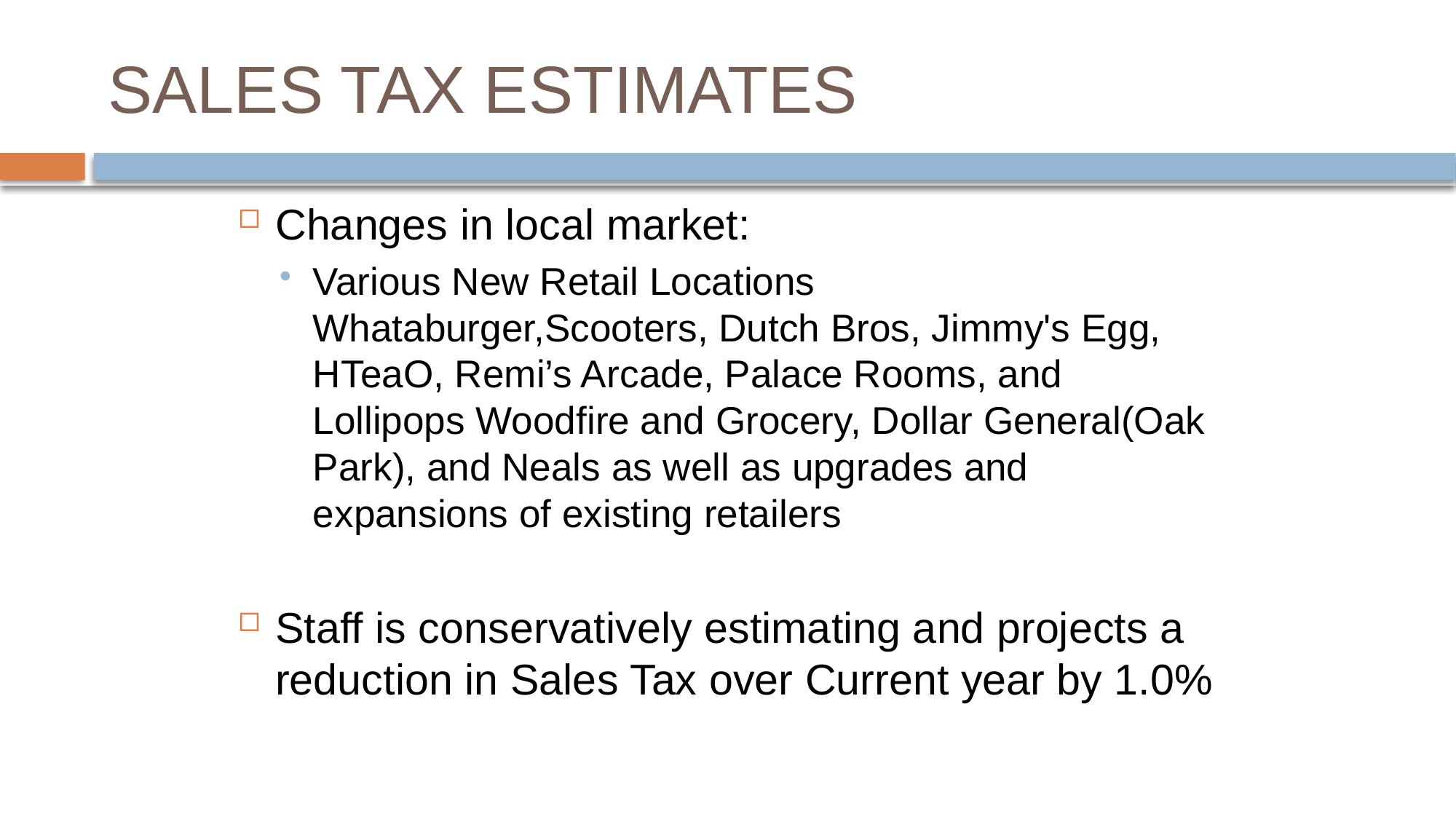

# SALES TAX ESTIMATES
Changes in local market:
Various New Retail Locations Whataburger,Scooters, Dutch Bros, Jimmy's Egg, HTeaO, Remi’s Arcade, Palace Rooms, and Lollipops Woodfire and Grocery, Dollar General(Oak Park), and Neals as well as upgrades and expansions of existing retailers

Staff is conservatively estimating and projects a reduction in Sales Tax over Current year by 1.0%